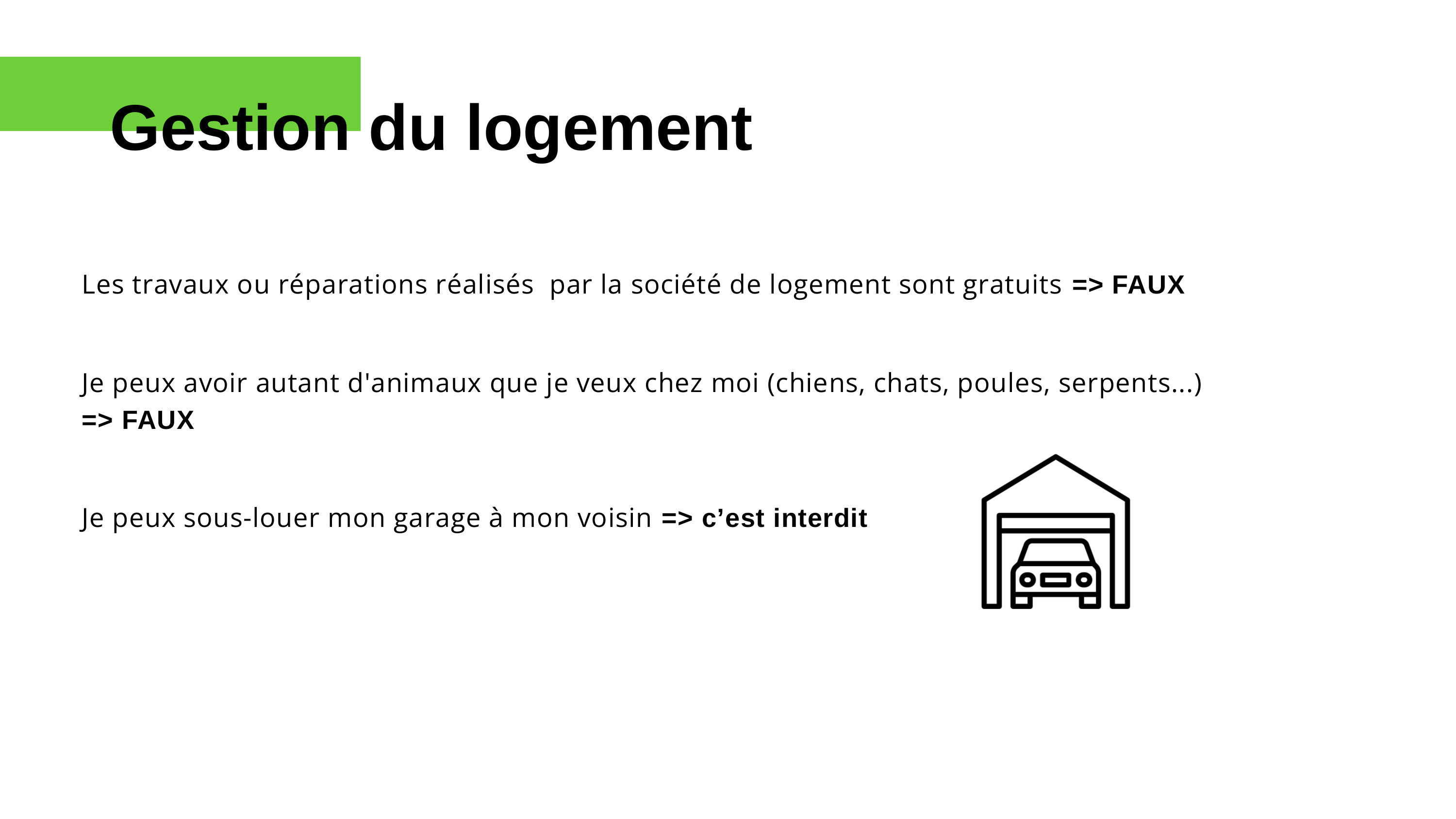

Gestion du logement
Les travaux ou réparations réalisés  par la société de logement sont gratuits => FAUX
Je peux avoir autant d'animaux que je veux chez moi (chiens, chats, poules, serpents...)
=> FAUX

Je peux sous-louer mon garage à mon voisin => c’est interdit